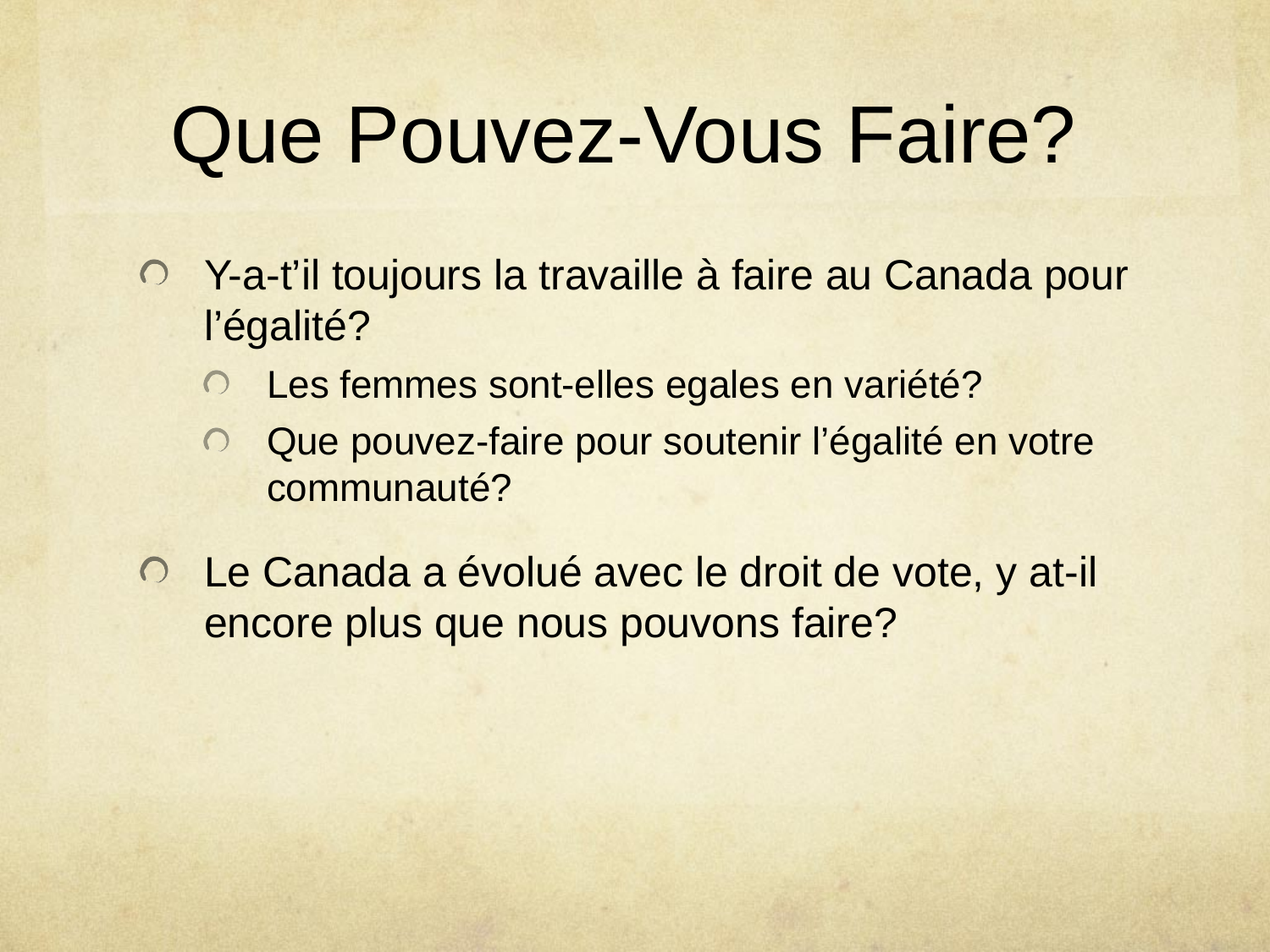

# Que Pouvez-Vous Faire?
Y-a-t’il toujours la travaille à faire au Canada pour l’égalité?
Les femmes sont-elles egales en variété?
Que pouvez-faire pour soutenir l’égalité en votre communauté?
Le Canada a évolué avec le droit de vote, y at-il encore plus que nous pouvons faire?